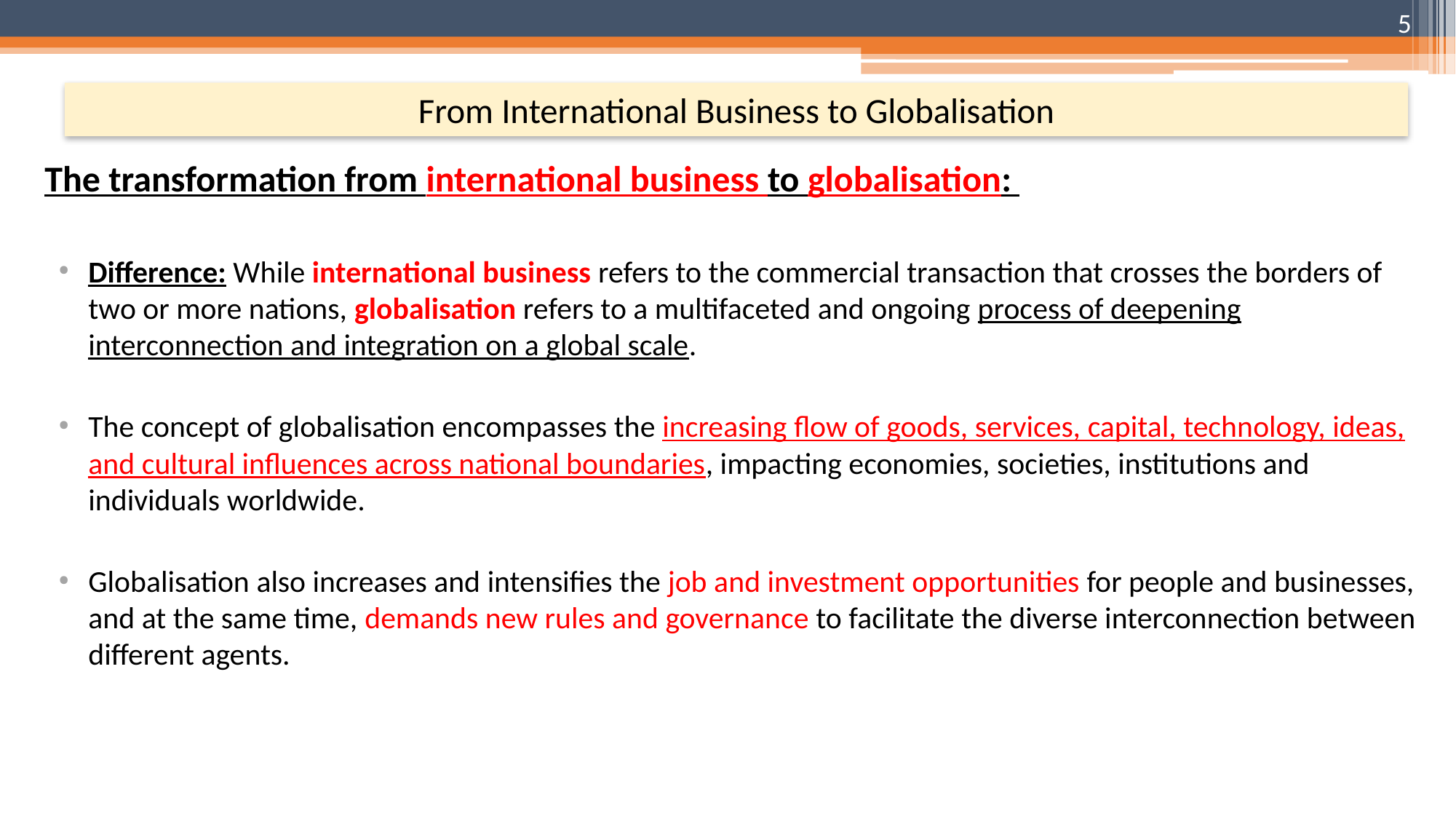

5
# From International Business to Globalisation
The transformation from international business to globalisation:

Difference: While international business refers to the commercial transaction that crosses the borders of two or more nations, globalisation refers to a multifaceted and ongoing process of deepening interconnection and integration on a global scale.

The concept of globalisation encompasses the increasing flow of goods, services, capital, technology, ideas, and cultural influences across national boundaries, impacting economies, societies, institutions and individuals worldwide.

Globalisation also increases and intensifies the job and investment opportunities for people and businesses, and at the same time, demands new rules and governance to facilitate the diverse interconnection between different agents.